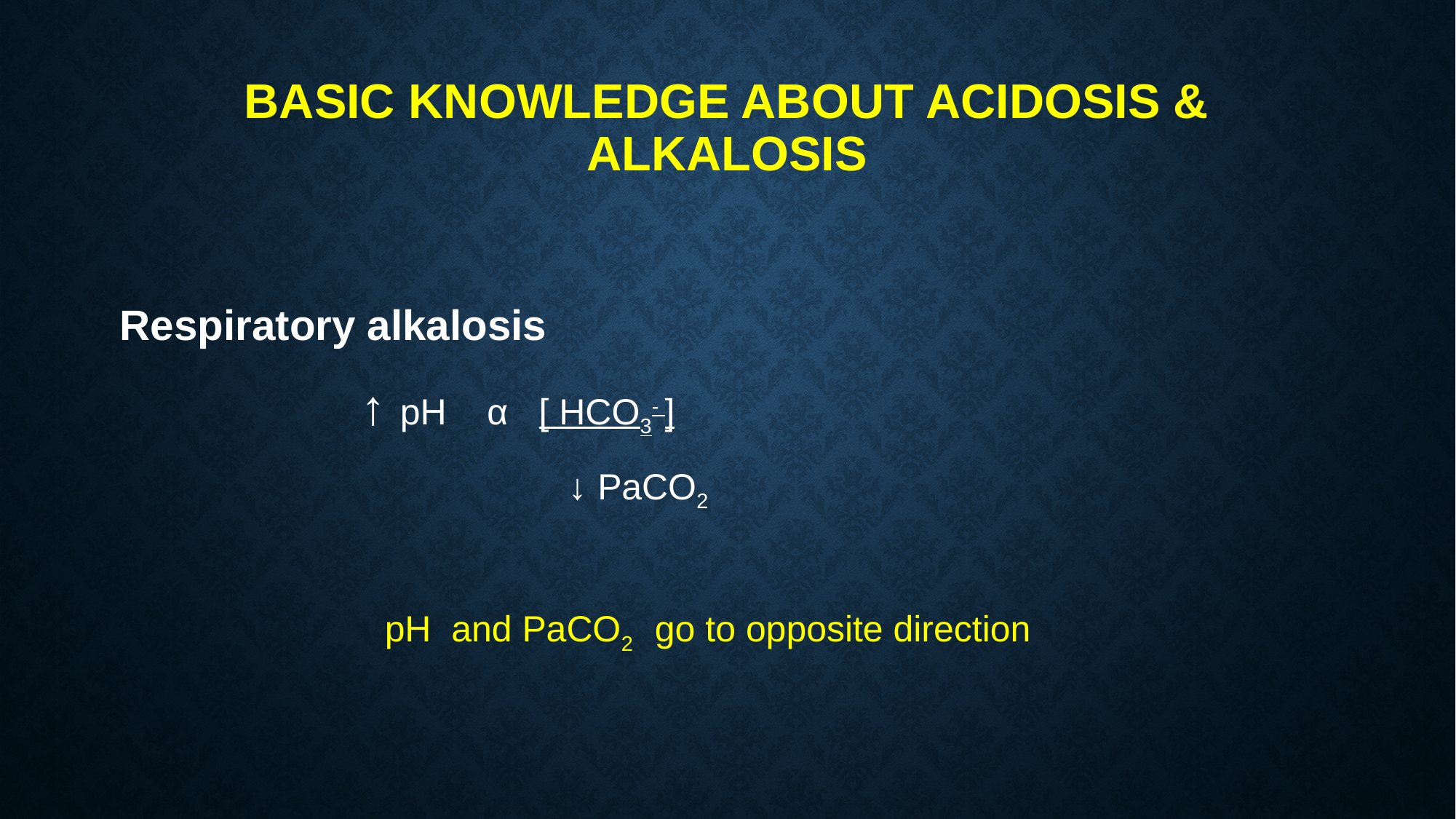

# Basic knowledge about acidosis & alkalosis

Respiratory alkalosis
                  ↑ pH    α   [ HCO3- ]
			                    ↓ PaCO2

                          pH  and PaCO2   go to opposite direction